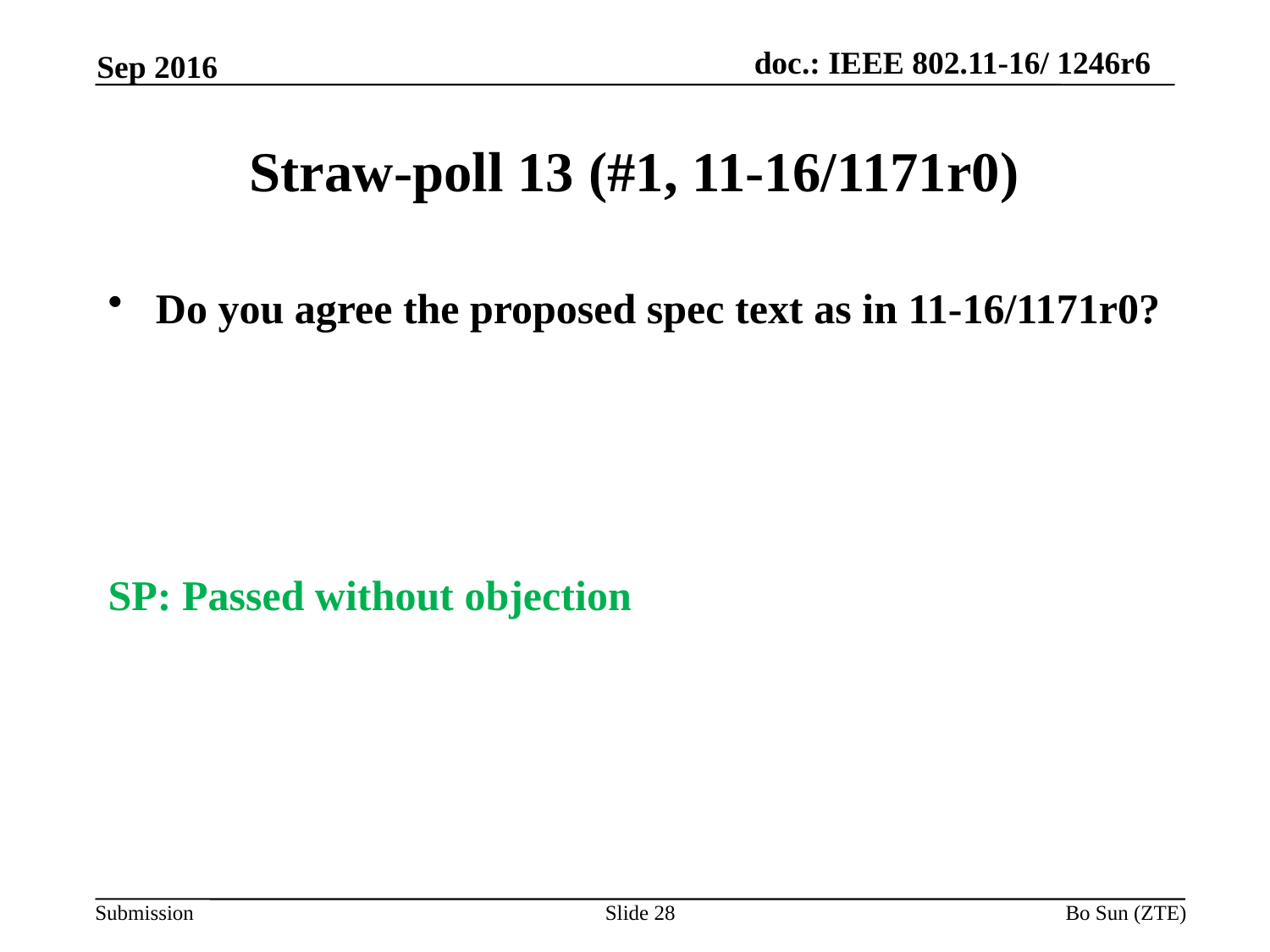

Sep 2016
# Straw-poll 13 (#1, 11-16/1171r0)
Do you agree the proposed spec text as in 11-16/1171r0?

SP: Passed without objection
Slide 28
Bo Sun (ZTE)